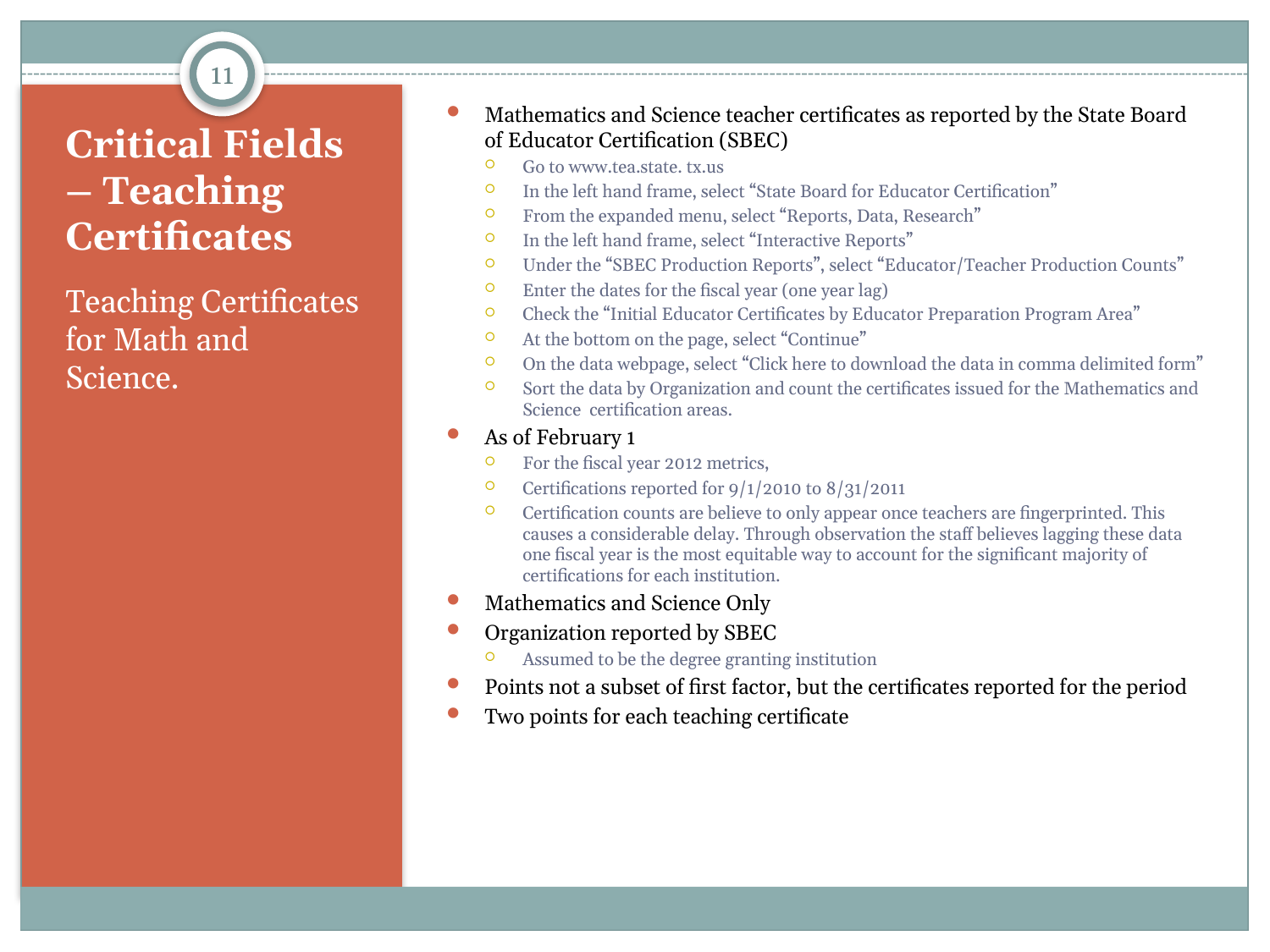

11
Mathematics and Science teacher certificates as reported by the State Board of Educator Certification (SBEC)
Go to www.tea.state. tx.us
In the left hand frame, select “State Board for Educator Certification”
From the expanded menu, select “Reports, Data, Research”
In the left hand frame, select “Interactive Reports”
Under the “SBEC Production Reports”, select “Educator/Teacher Production Counts”
Enter the dates for the fiscal year (one year lag)
Check the “Initial Educator Certificates by Educator Preparation Program Area”
At the bottom on the page, select “Continue”
On the data webpage, select “Click here to download the data in comma delimited form”
Sort the data by Organization and count the certificates issued for the Mathematics and Science  certification areas.
As of February 1
For the fiscal year 2012 metrics,
Certifications reported for 9/1/2010 to 8/31/2011
Certification counts are believe to only appear once teachers are fingerprinted. This causes a considerable delay. Through observation the staff believes lagging these data one fiscal year is the most equitable way to account for the significant majority of certifications for each institution.
Mathematics and Science Only
Organization reported by SBEC
Assumed to be the degree granting institution
Points not a subset of first factor, but the certificates reported for the period
Two points for each teaching certificate
# Critical Fields – Teaching Certificates
Teaching Certificates for Math and Science.